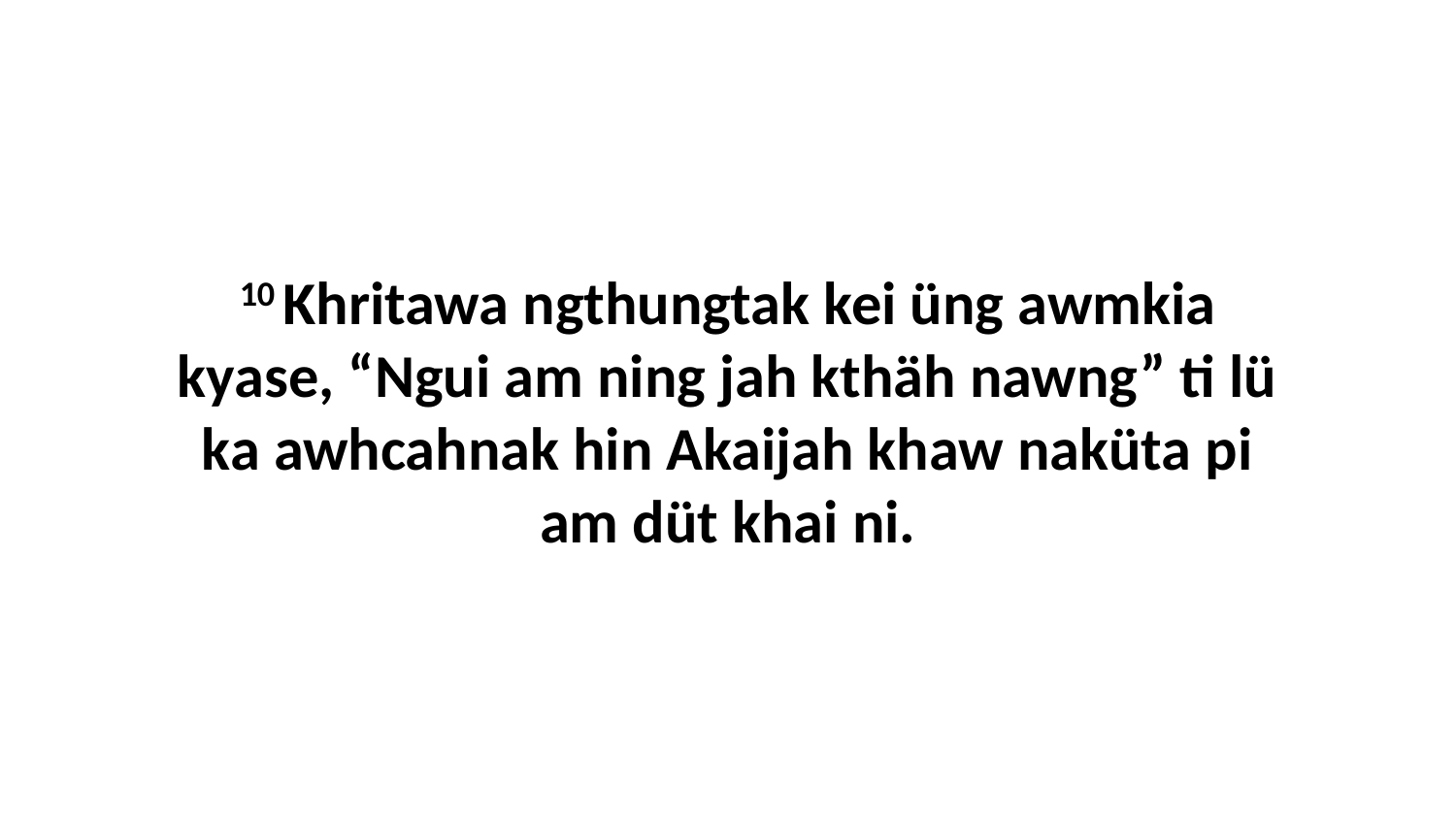

10 Khritawa ngthungtak kei üng awmkia kyase, “Ngui am ning jah kthäh nawng” ti lü ka awhcahnak hin Akaijah khaw naküta pi am düt khai ni.